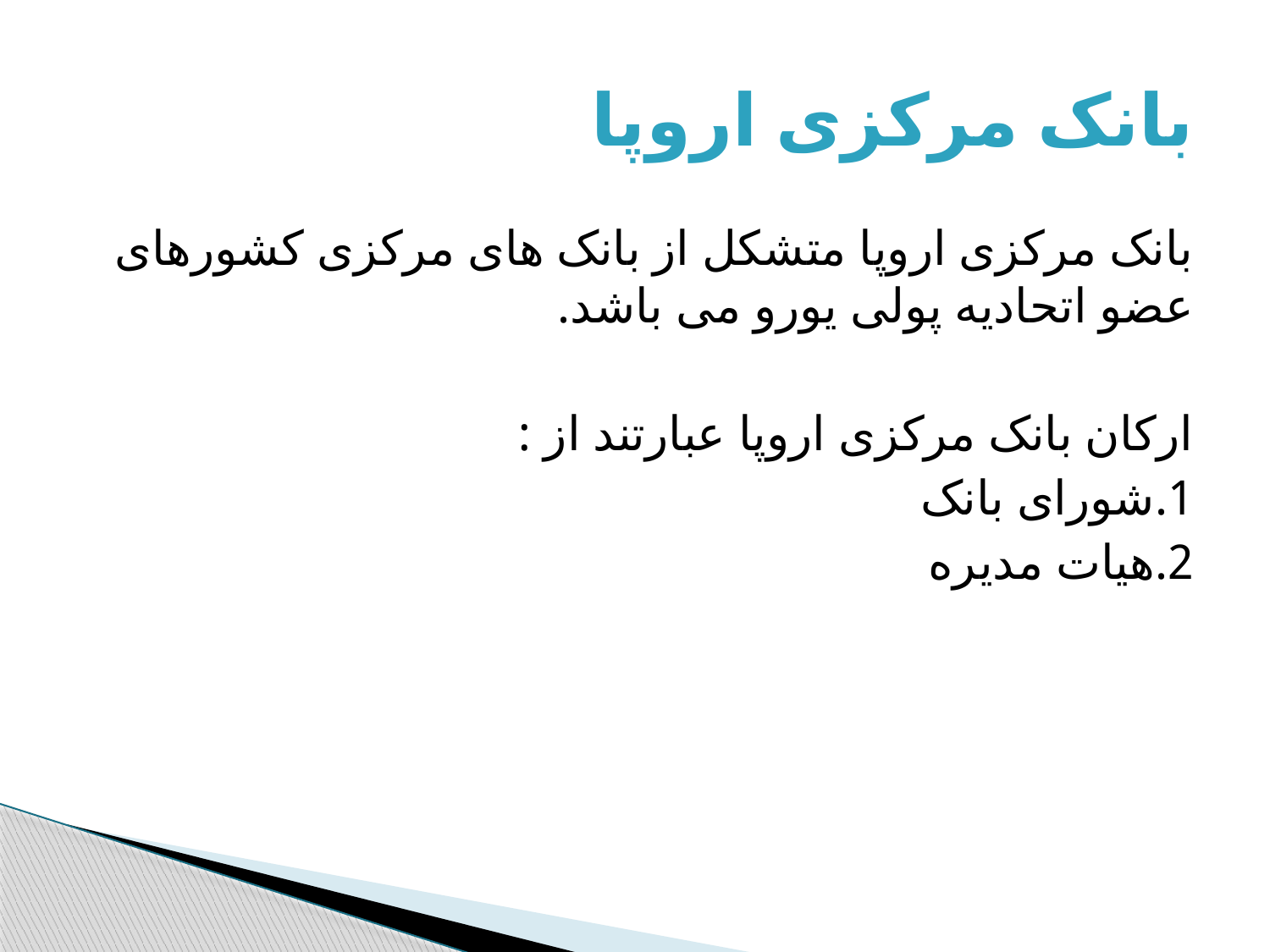

# بانک مرکزی اروپا
بانک مرکزی اروپا متشکل از بانک های مرکزی کشورهای عضو اتحادیه پولی یورو می باشد.

ارکان بانک مرکزی اروپا عبارتند از :
1.شورای بانک
2.هیات مدیره